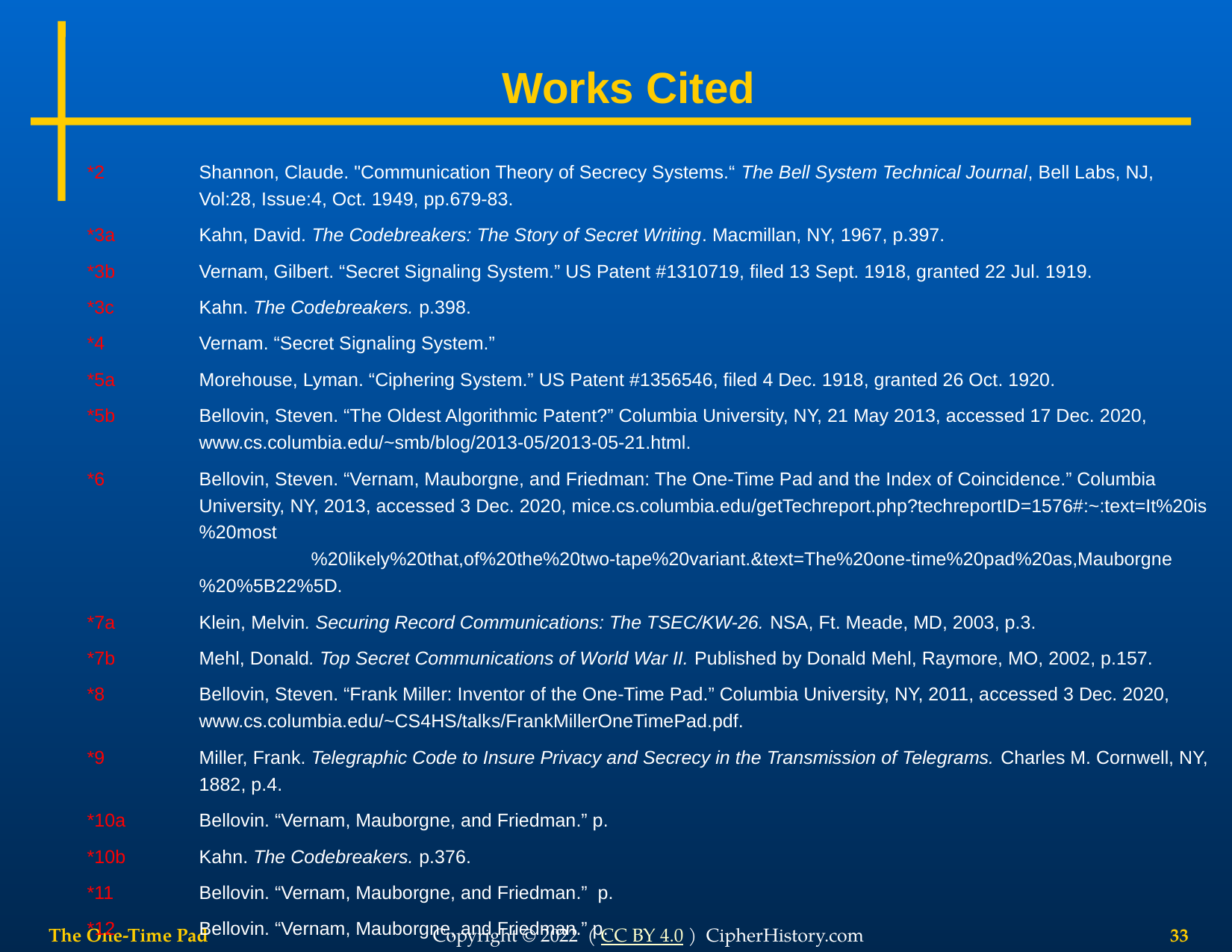

Works Cited
*2	Shannon, Claude. "Communication Theory of Secrecy Systems.“ The Bell System Technical Journal, Bell Labs, NJ, Vol:28, Issue:4, Oct. 1949, pp.679-83.
*3a	Kahn, David. The Codebreakers: The Story of Secret Writing. Macmillan, NY, 1967, p.397.
*3b	Vernam, Gilbert. “Secret Signaling System.” US Patent #1310719, filed 13 Sept. 1918, granted 22 Jul. 1919.
*3c	Kahn. The Codebreakers. p.398.
*4	Vernam. “Secret Signaling System.”
*5a 	Morehouse, Lyman. “Ciphering System.” US Patent #1356546, filed 4 Dec. 1918, granted 26 Oct. 1920.
*5b	Bellovin, Steven. “The Oldest Algorithmic Patent?” Columbia University, NY, 21 May 2013, accessed 17 Dec. 2020, www.cs.columbia.edu/~smb/blog/2013-05/2013-05-21.html.
*6	Bellovin, Steven. “Vernam, Mauborgne, and Friedman: The One-Time Pad and the Index of Coincidence.” Columbia University, NY, 2013, accessed 3 Dec. 2020, mice.cs.columbia.edu/getTechreport.php?techreportID=1576#:~:text=It%20is%20most
		%20likely%20that,of%20the%20two-tape%20variant.&text=The%20one-time%20pad%20as,Mauborgne%20%5B22%5D.
*7a	Klein, Melvin. Securing Record Communications: The TSEC/KW-26. NSA, Ft. Meade, MD, 2003, p.3.
*7b	Mehl, Donald. Top Secret Communications of World War II. Published by Donald Mehl, Raymore, MO, 2002, p.157.
*8	Bellovin, Steven. “Frank Miller: Inventor of the One-Time Pad.” Columbia University, NY, 2011, accessed 3 Dec. 2020, www.cs.columbia.edu/~CS4HS/talks/FrankMillerOneTimePad.pdf.
*9	Miller, Frank. Telegraphic Code to Insure Privacy and Secrecy in the Transmission of Telegrams. Charles M. Cornwell, NY, 1882, p.4.
*10a	Bellovin. “Vernam, Mauborgne, and Friedman.” p.
*10b	Kahn. The Codebreakers. p.376.
*11	Bellovin. “Vernam, Mauborgne, and Friedman.”  p.
*12	Bellovin. “Vernam, Mauborgne, and Friedman.” p.